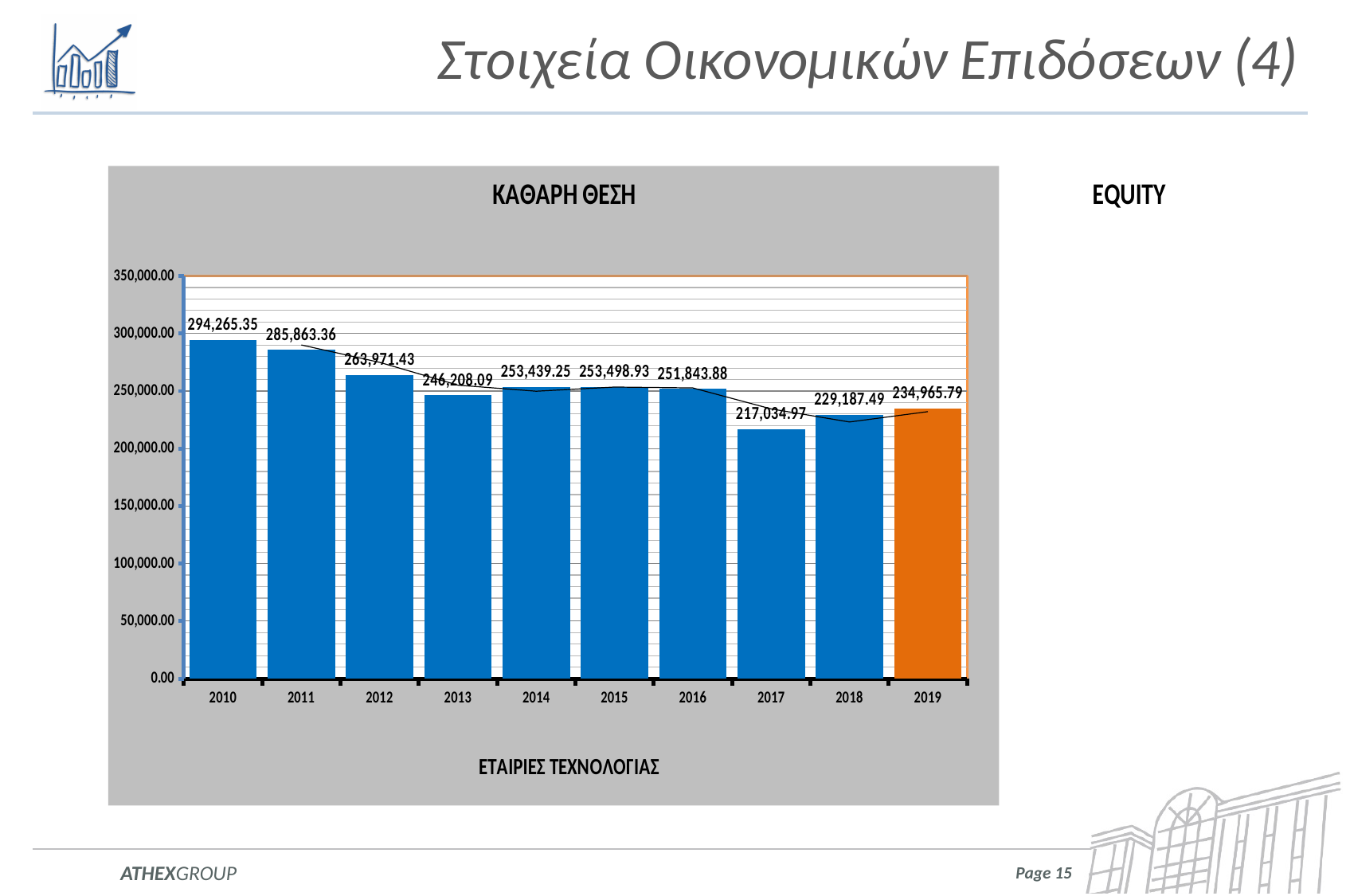

# Στοιχεία Οικονομικών Επιδόσεων (4)

### Chart: ΚΑΘΑΡΗ ΘΕΣΗ                                                                                             EQUITY

| Category | "MAIN" (ex-Banks) |
|---|---|
| 2010 | 294265.351 |
| 2011 | 285863.36400000006 |
| 2012 | 263971.43299999996 |
| 2013 | 246208.08700000003 |
| 2014 | 253439.246 |
| 2015 | 253498.92899999997 |
| 2016 | 251843.877 |
| 2017 | 217034.968 |
| 2018 | 229187.49099999998 |
| 2019 | 234965.78499999997 |